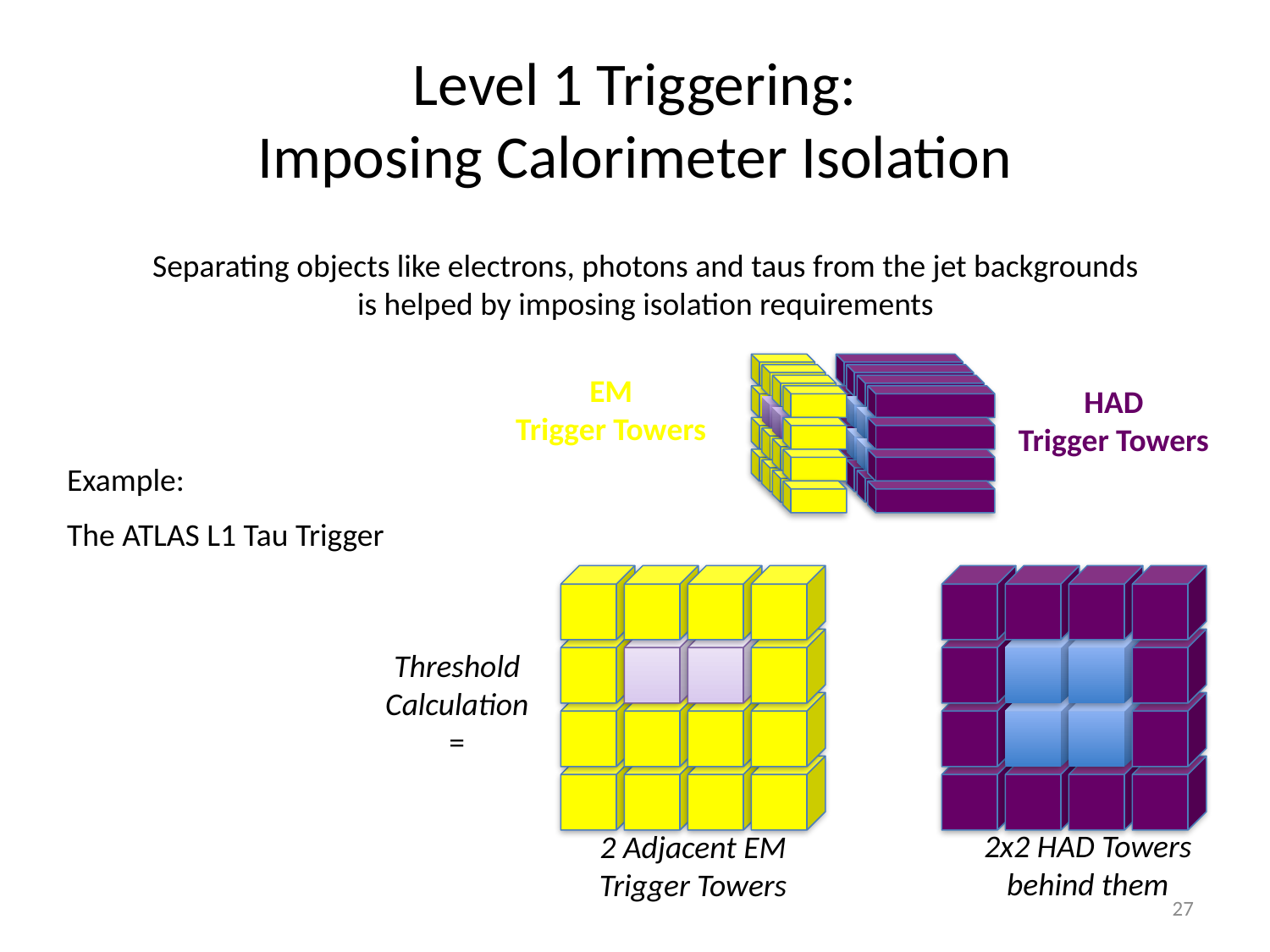

# Level 1 Triggering: Imposing Calorimeter Isolation
Separating objects like electrons, photons and taus from the jet backgrounds
is helped by imposing isolation requirements

EM
Trigger Towers
HAD
Trigger Towers
Example:

The ATLAS L1 Tau Trigger

Threshold
Calculation
=
2x2 HAD Towers
behind them
2 Adjacent EM
Trigger Towers
27